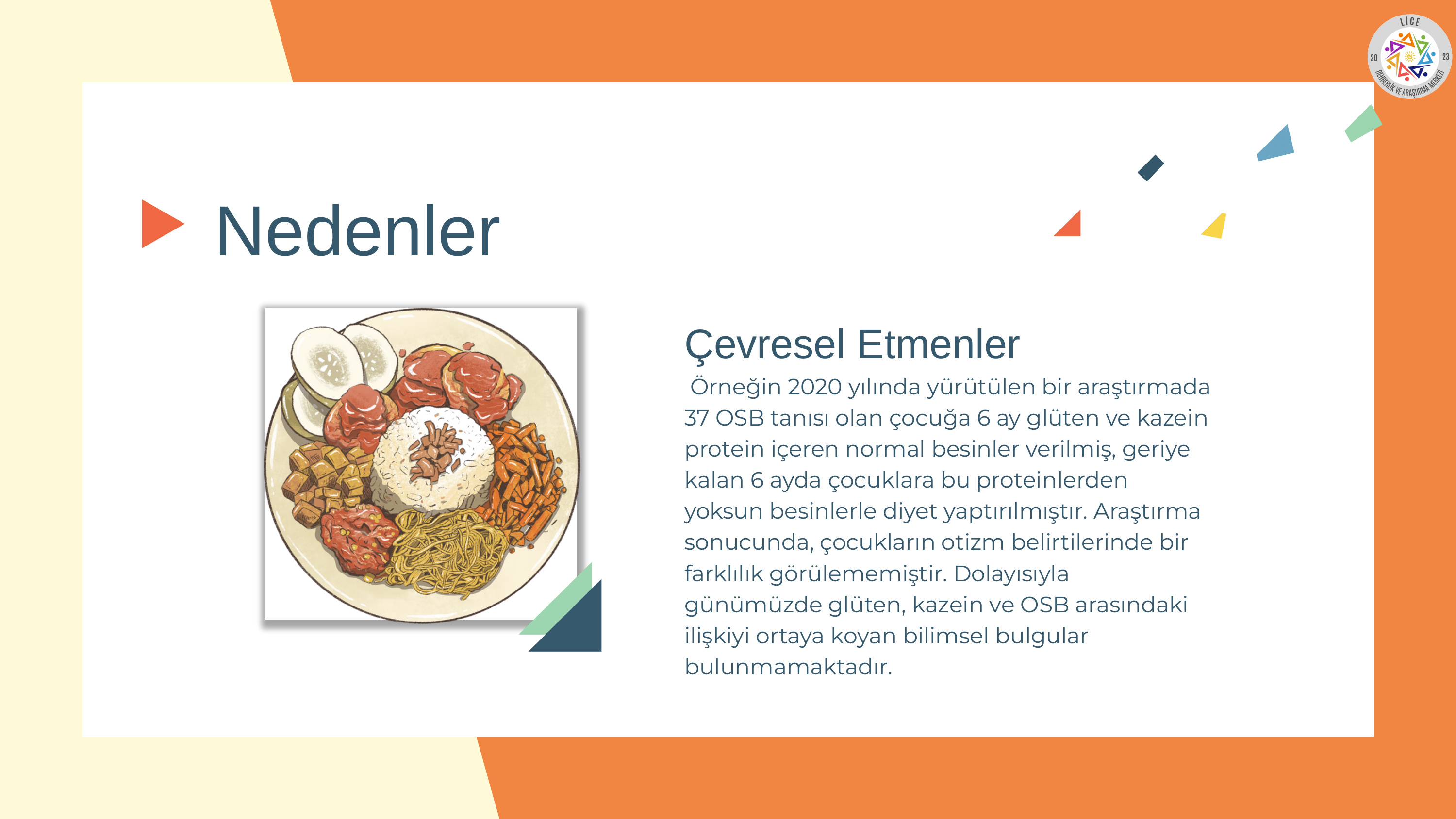

Nedenler

Çevresel Etmenler
 Örneğin 2020 yılında yürütülen bir araştırmada 37 OSB tanısı olan çocuğa 6 ay glüten ve kazein protein içeren normal besinler verilmiş, geriye kalan 6 ayda çocuklara bu proteinlerden yoksun besinlerle diyet yaptırılmıştır. Araştırma sonucunda, çocukların otizm belirtilerinde bir farklılık görülememiştir. Dolayısıyla günümüzde glüten, kazein ve OSB arasındaki ilişkiyi ortaya koyan bilimsel bulgular bulunmamaktadır.